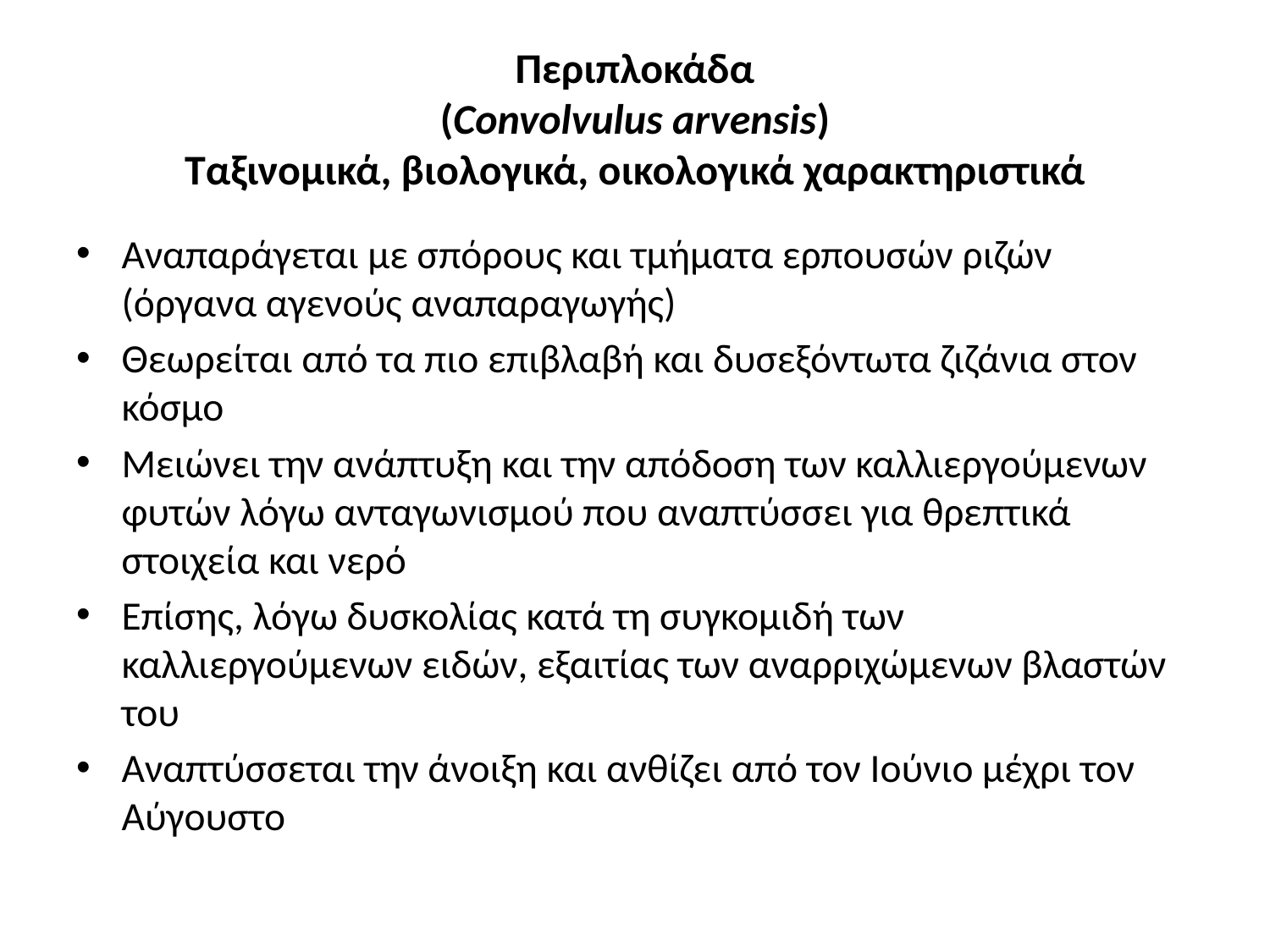

# Περιπλοκάδα (Convolvulus arvensis) Ταξινομικά, βιολογικά, οικολογικά χαρακτηριστικά
Αναπαράγεται με σπόρους και τμήματα ερπουσών ριζών (όργανα αγενούς αναπαραγωγής)
Θεωρείται από τα πιο επιβλαβή και δυσεξόντωτα ζιζάνια στον κόσμο
Μειώνει την ανάπτυξη και την απόδοση των καλλιεργούμενων φυτών λόγω ανταγωνισμού που αναπτύσσει για θρεπτικά στοιχεία και νερό
Επίσης, λόγω δυσκολίας κατά τη συγκομιδή των καλλιεργούμενων ειδών, εξαιτίας των αναρριχώμενων βλαστών του
Αναπτύσσεται την άνοιξη και ανθίζει από τον Ιούνιο μέχρι τον Αύγουστο